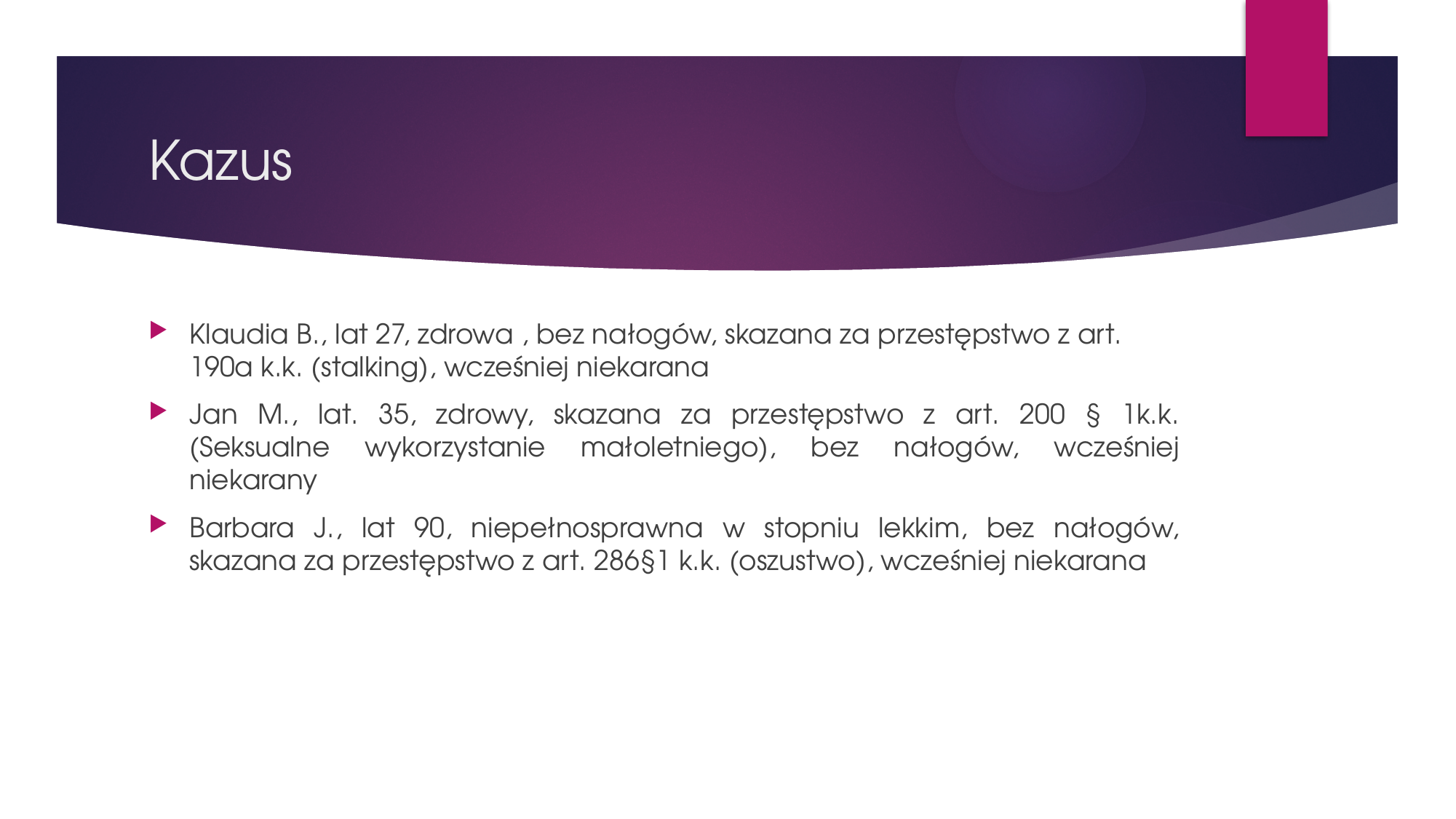

# Kazus
Klaudia B., lat 27, zdrowa , bez nałogów, skazana za przestępstwo z art. 190a k.k. (stalking), wcześniej niekarana
Jan M., lat. 35, zdrowy, skazana za przestępstwo z art. 200 § 1k.k. (Seksualne wykorzystanie małoletniego), bez nałogów, wcześniej niekarany
Barbara J., lat 90, niepełnosprawna w stopniu lekkim, bez nałogów, skazana za przestępstwo z art. 286§1 k.k. (oszustwo), wcześniej niekarana